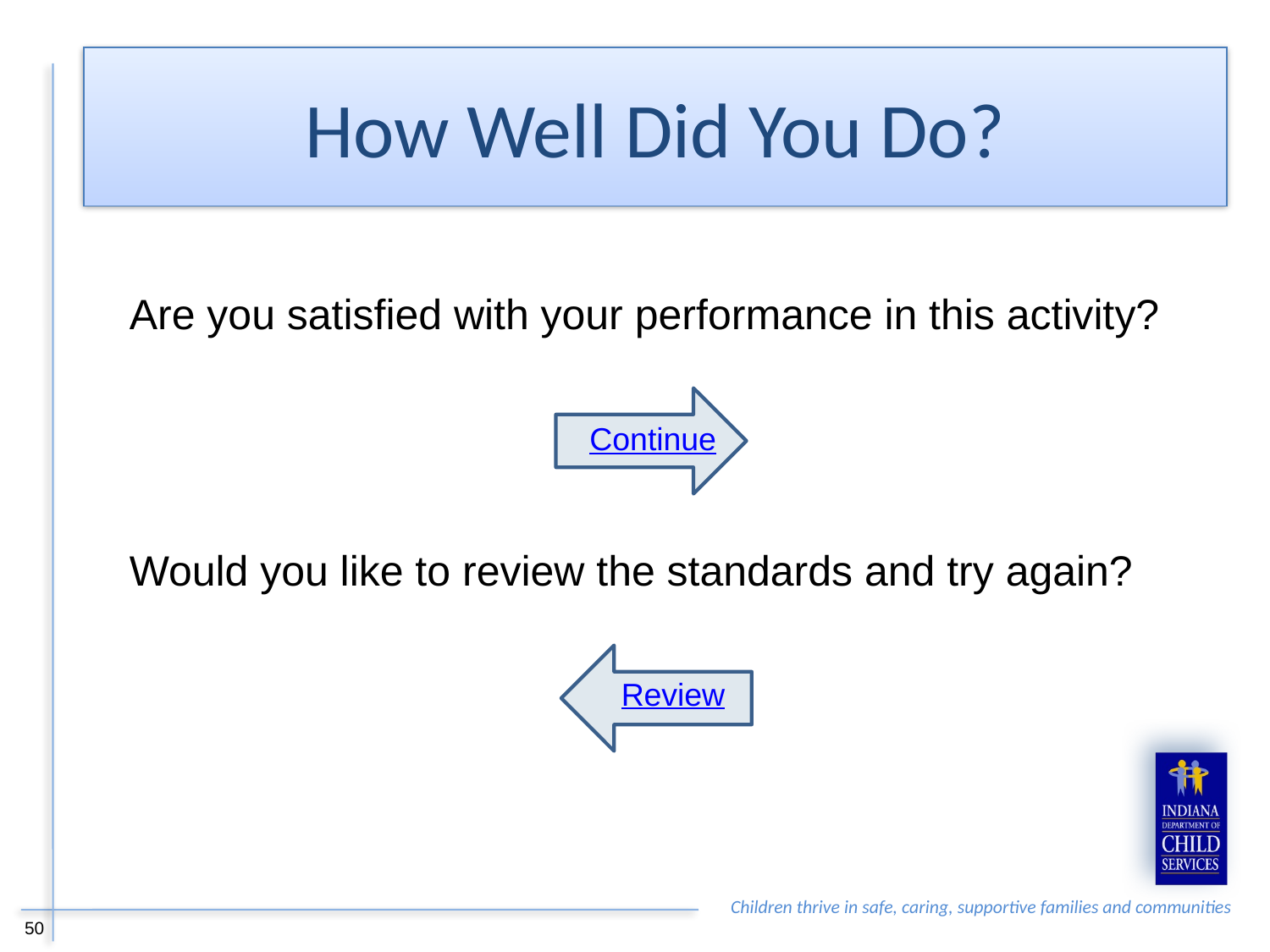

How Well Did You Do?
Are you satisfied with your performance in this activity?

Continue
Would you like to review the standards and try again?

Review
50